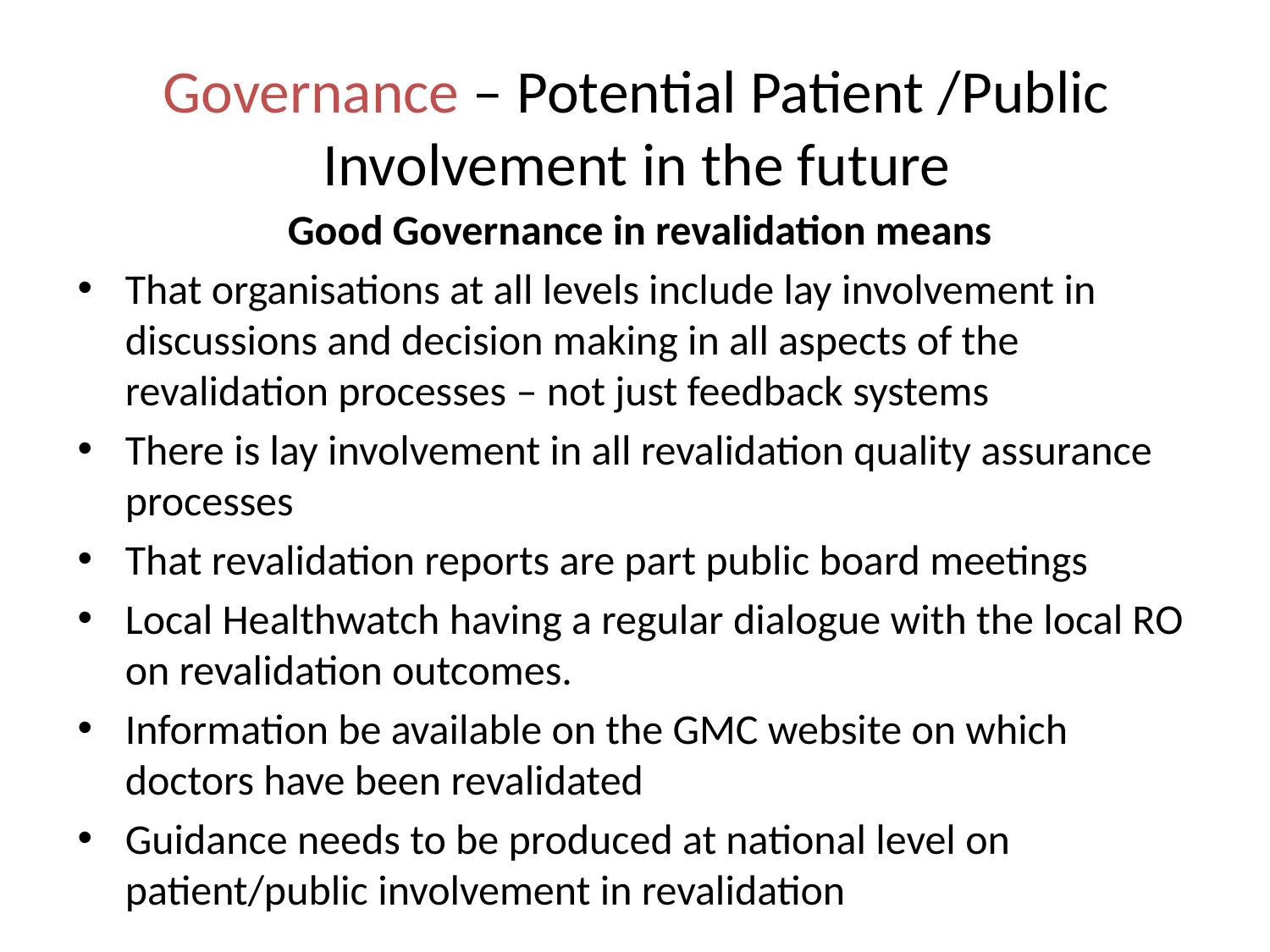

# Governance – Potential Patient /Public Involvement in the future
Good Governance in revalidation means
That organisations at all levels include lay involvement in discussions and decision making in all aspects of the revalidation processes – not just feedback systems
There is lay involvement in all revalidation quality assurance processes
That revalidation reports are part public board meetings
Local Healthwatch having a regular dialogue with the local RO on revalidation outcomes.
Information be available on the GMC website on which doctors have been revalidated
Guidance needs to be produced at national level on patient/public involvement in revalidation